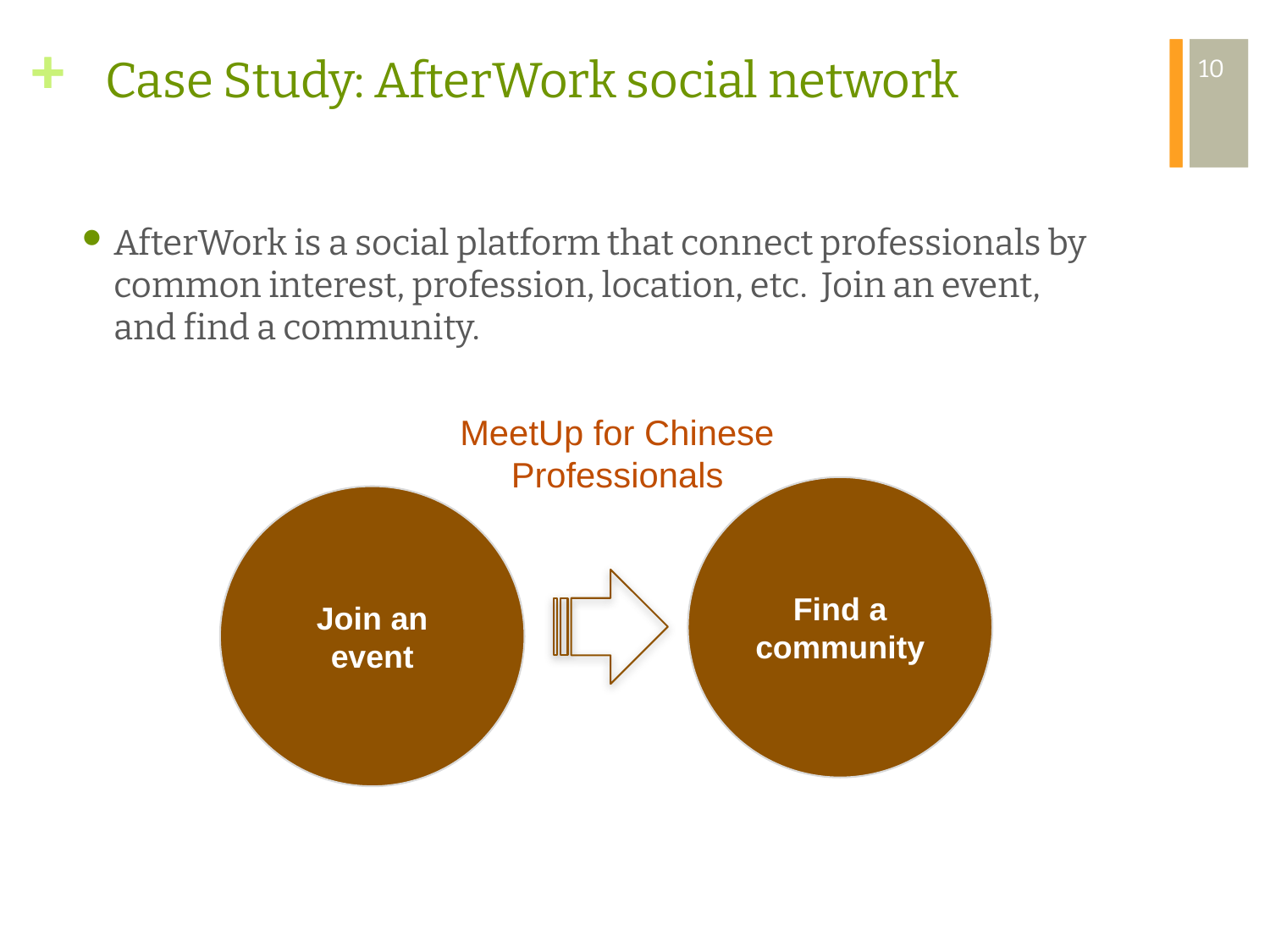

10
# Case Study: AfterWork social network
AfterWork is a social platform that connect professionals by common interest, profession, location, etc.  Join an event, and find a community.
MeetUp for Chinese Professionals
Find a community
Join an event